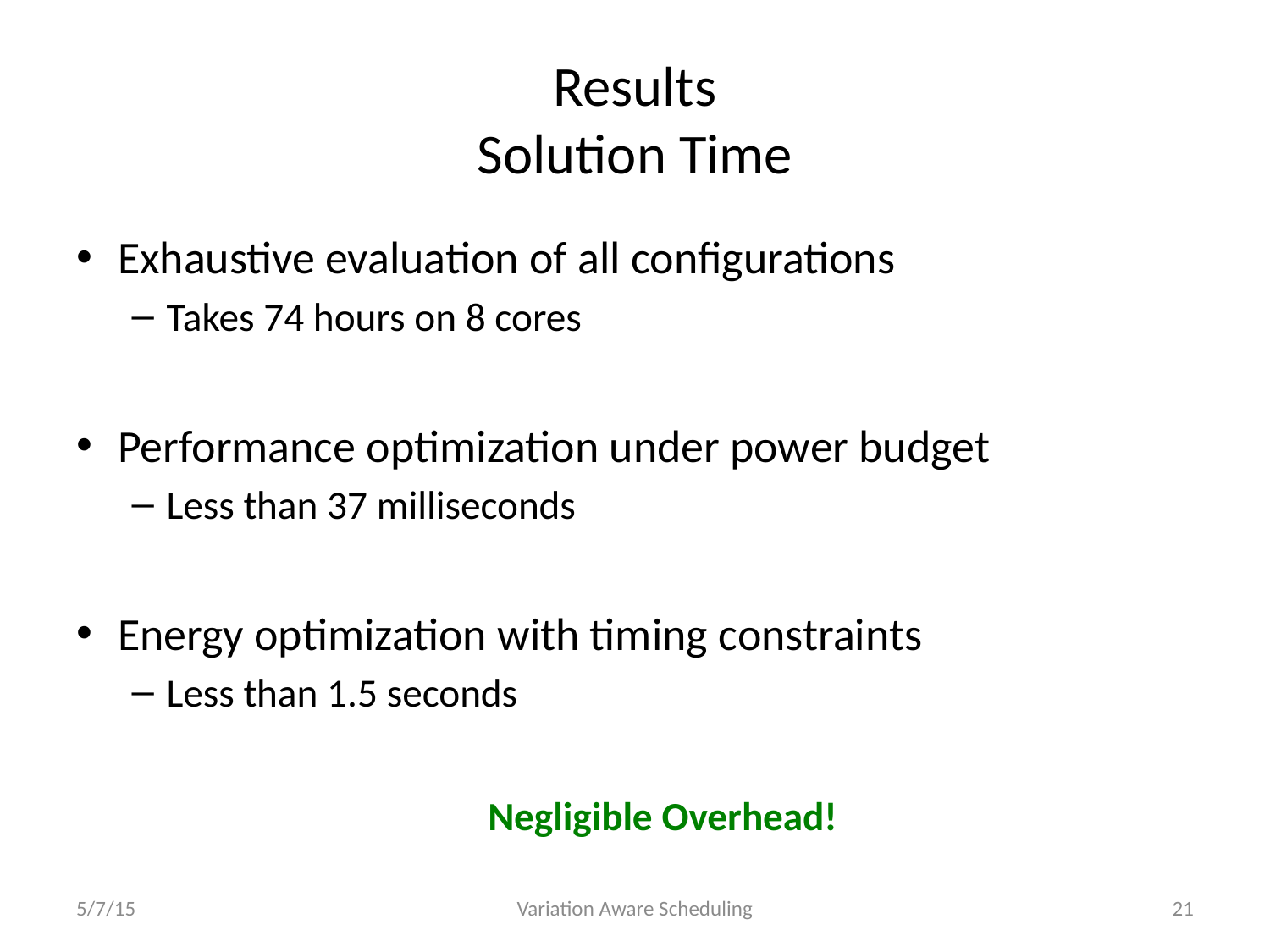

# Results Solution Time
Exhaustive evaluation of all configurations
Takes 74 hours on 8 cores

Performance optimization under power budget
Less than 37 milliseconds

Energy optimization with timing constraints
Less than 1.5 seconds

Negligible Overhead!
5/7/15
Variation Aware Scheduling
21